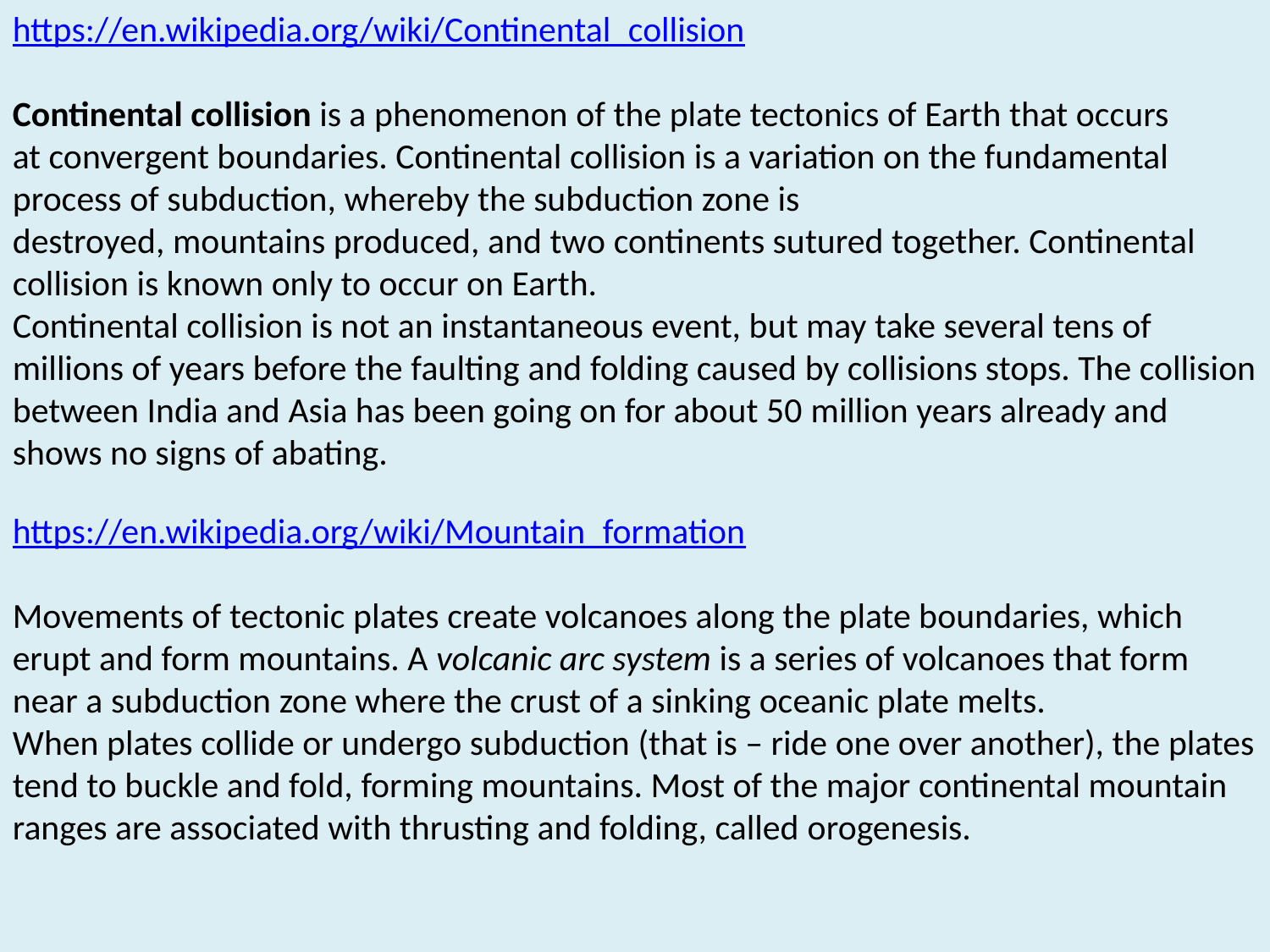

https://en.wikipedia.org/wiki/Continental_collision

Continental collision is a phenomenon of the plate tectonics of Earth that occurs at convergent boundaries. Continental collision is a variation on the fundamental process of subduction, whereby the subduction zone is destroyed, mountains produced, and two continents sutured together. Continental collision is known only to occur on Earth.
Continental collision is not an instantaneous event, but may take several tens of millions of years before the faulting and folding caused by collisions stops. The collision between India and Asia has been going on for about 50 million years already and shows no signs of abating.
https://en.wikipedia.org/wiki/Mountain_formation

Movements of tectonic plates create volcanoes along the plate boundaries, which erupt and form mountains. A volcanic arc system is a series of volcanoes that form near a subduction zone where the crust of a sinking oceanic plate melts.
When plates collide or undergo subduction (that is – ride one over another), the plates tend to buckle and fold, forming mountains. Most of the major continental mountain ranges are associated with thrusting and folding, called orogenesis.